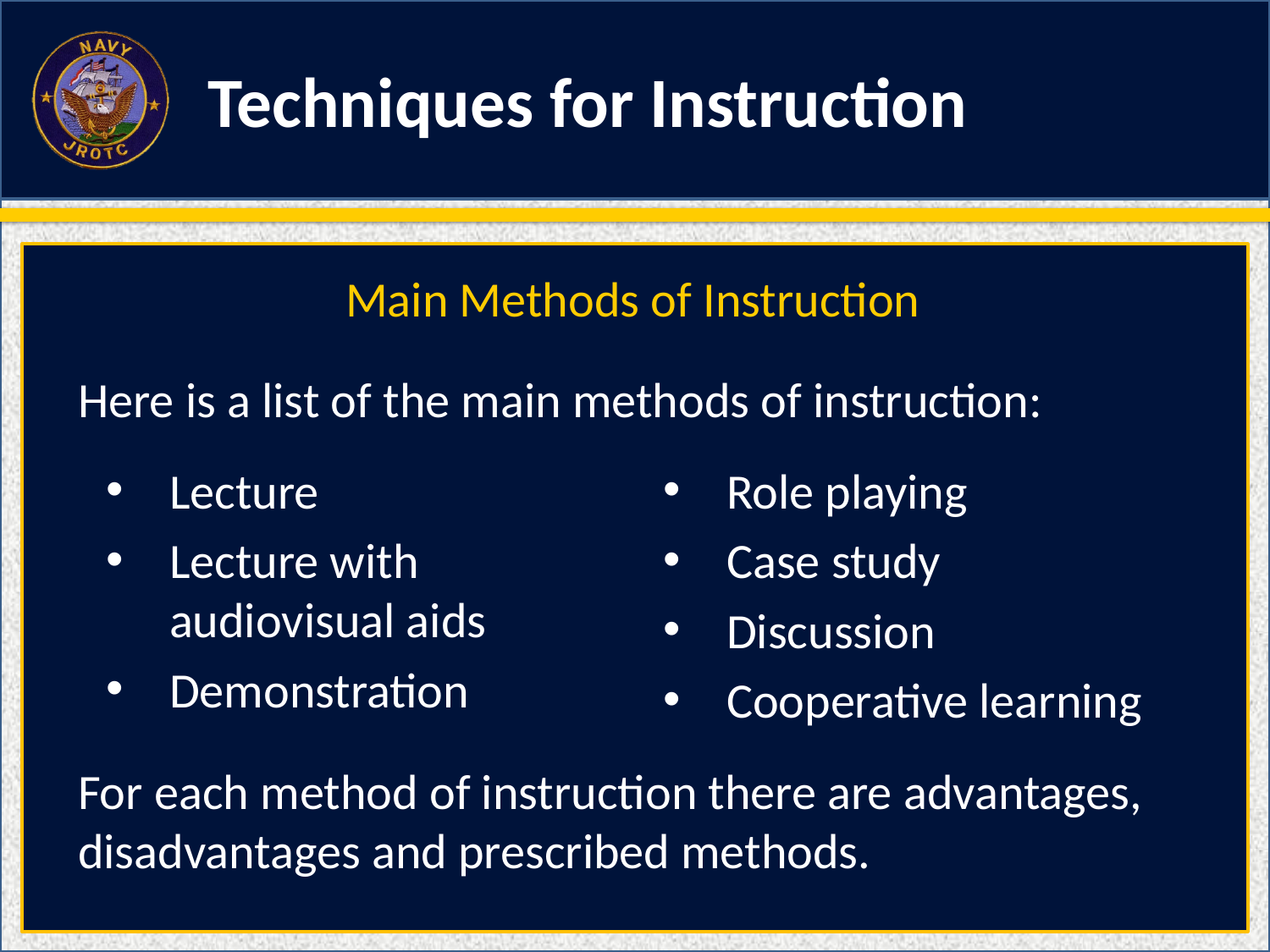

Techniques for Instruction
Main Methods of Instruction
Here is a list of the main methods of instruction:
Lecture
Lecture with audiovisual aids
Demonstration
Role playing
Case study
Discussion
Cooperative learning
For each method of instruction there are advantages, disadvantages and prescribed methods.